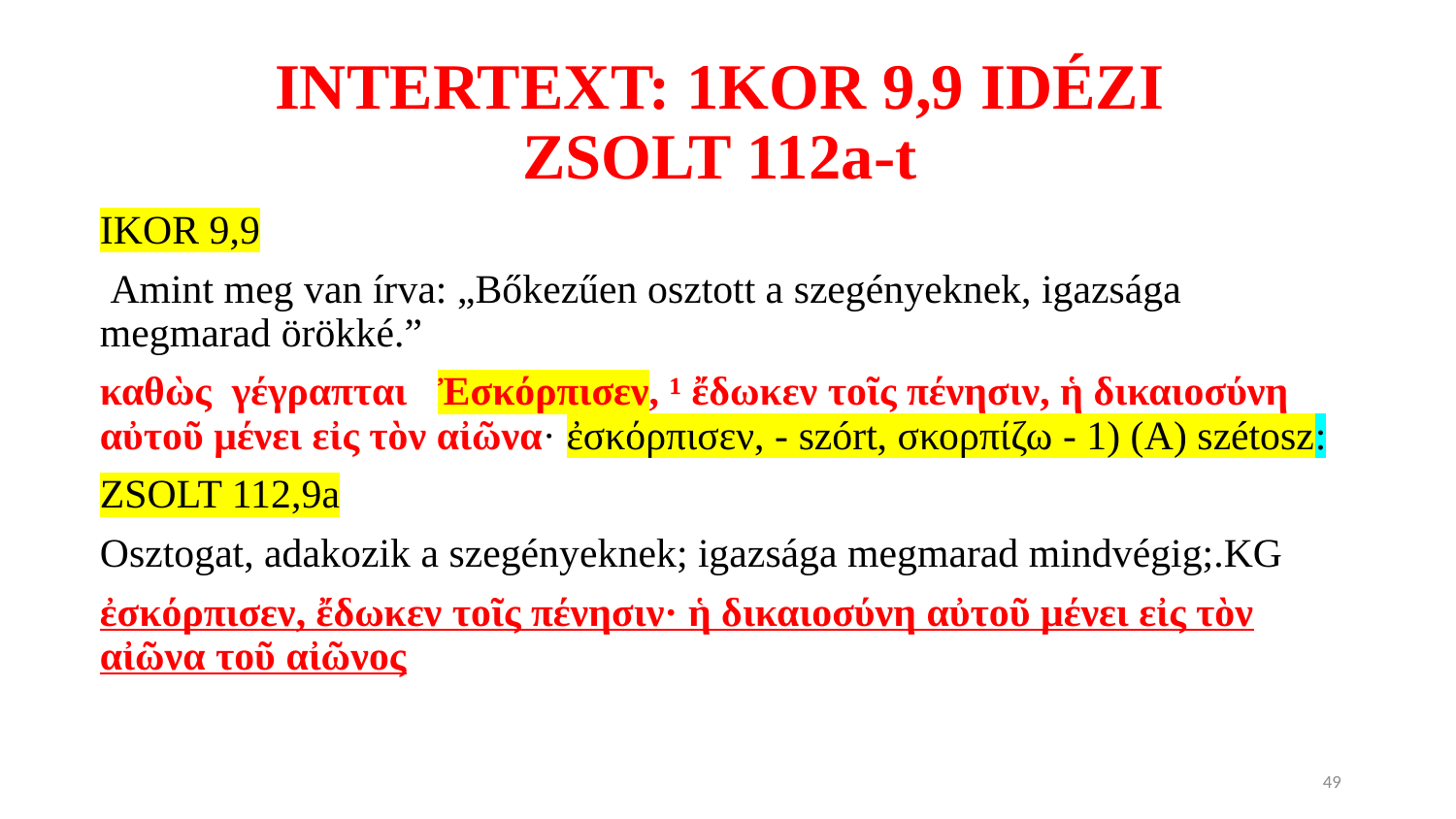

# INTERTEXT: 1KOR 9,9 IDÉZI ZSOLT 112a-t
IKOR 9,9
 Amint meg van írva: „Bőkezűen osztott a szegényeknek, igazsága megmarad örökké.”
καθὼς  γέγραπται   Ἐσκόρπισεν, ¹ ἔδωκεν τοῖς πένησιν, ἡ δικαιοσύνη αὐτοῦ μένει εἰς τὸν αἰῶνα· ἐσκόρπισεν, - szórt, σκορπίζω - 1) (A) szétosz:
ZSOLT 112,9a
Osztogat, adakozik a szegényeknek; igazsága megmarad mindvégig;.KG
ἐσκόρπισεν, ἔδωκεν τοῖς πένησιν· ἡ δικαιοσύνη αὐτοῦ μένει εἰς τὸν αἰῶνα τοῦ αἰῶνος

49